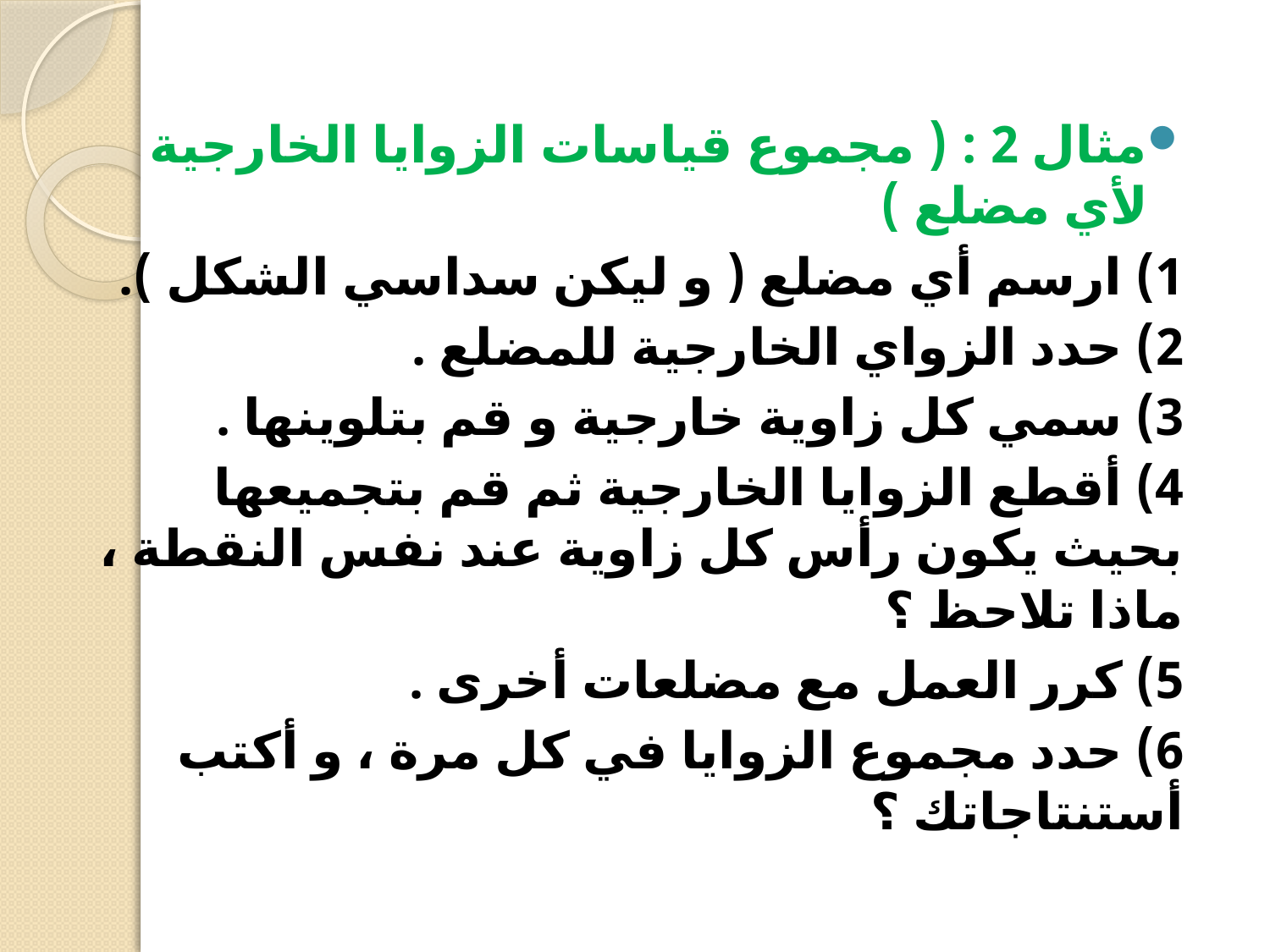

مثال 2 : ( مجموع قياسات الزوايا الخارجية لأي مضلع )
1) ارسم أي مضلع ( و ليكن سداسي الشكل ).
2) حدد الزواي الخارجية للمضلع .
3) سمي كل زاوية خارجية و قم بتلوينها .
4) أقطع الزوايا الخارجية ثم قم بتجميعها بحيث يكون رأس كل زاوية عند نفس النقطة ، ماذا تلاحظ ؟
5) كرر العمل مع مضلعات أخرى .
6) حدد مجموع الزوايا في كل مرة ، و أكتب أستنتاجاتك ؟